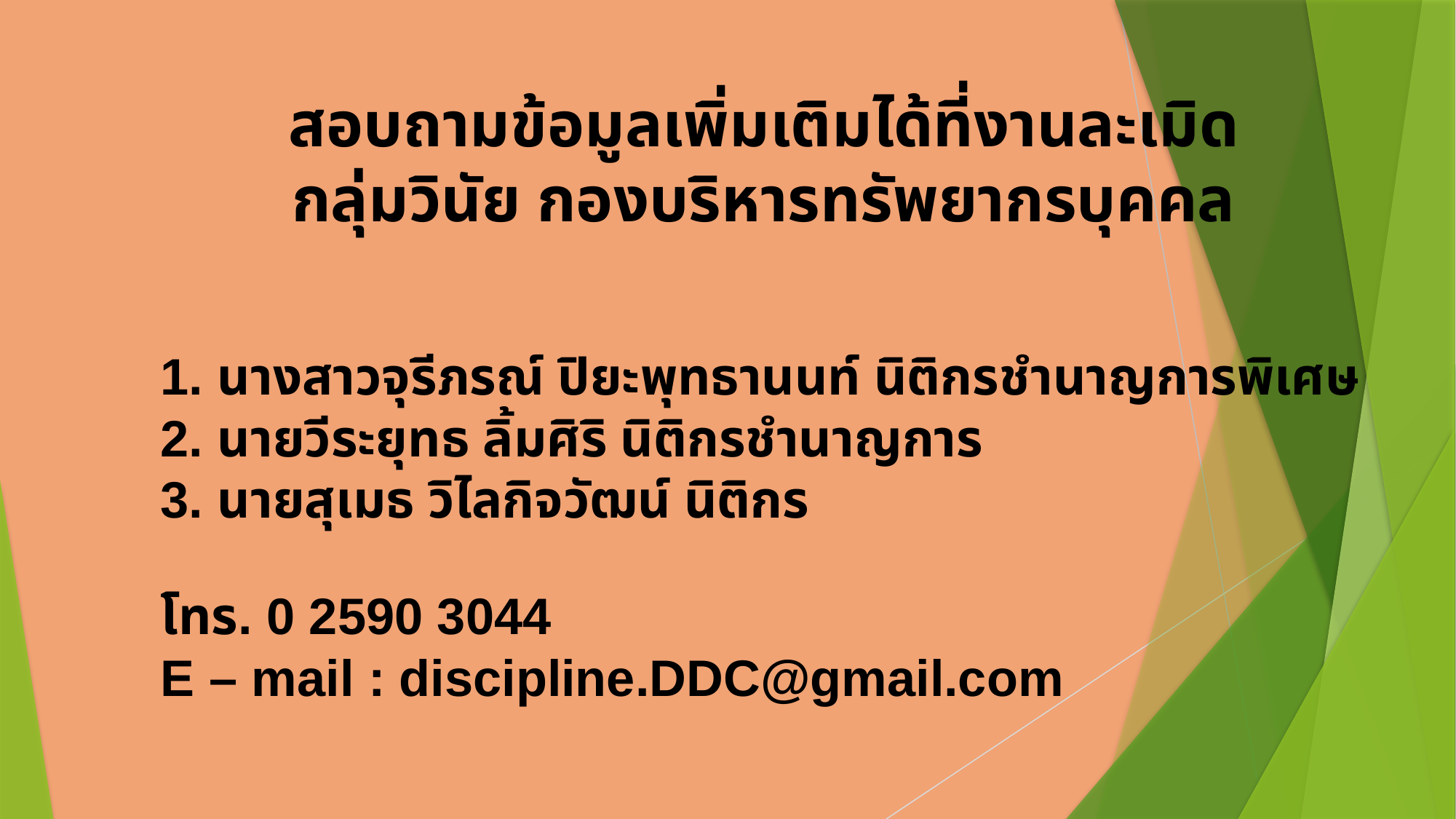

สอบถามข้อมูลเพิ่มเติมได้ที่งานละเมิด
กลุ่มวินัย กองบริหารทรัพยากรบุคคล

1. นางสาวจุรีภรณ์ ปิยะพุทธานนท์ นิติกรชำนาญการพิเศษ
2. นายวีระยุทธ ลิ้มศิริ นิติกรชำนาญการ
3. นายสุเมธ วิไลกิจวัฒน์ นิติกร

โทร. 0 2590 3044
E – mail : discipline.DDC@gmail.com